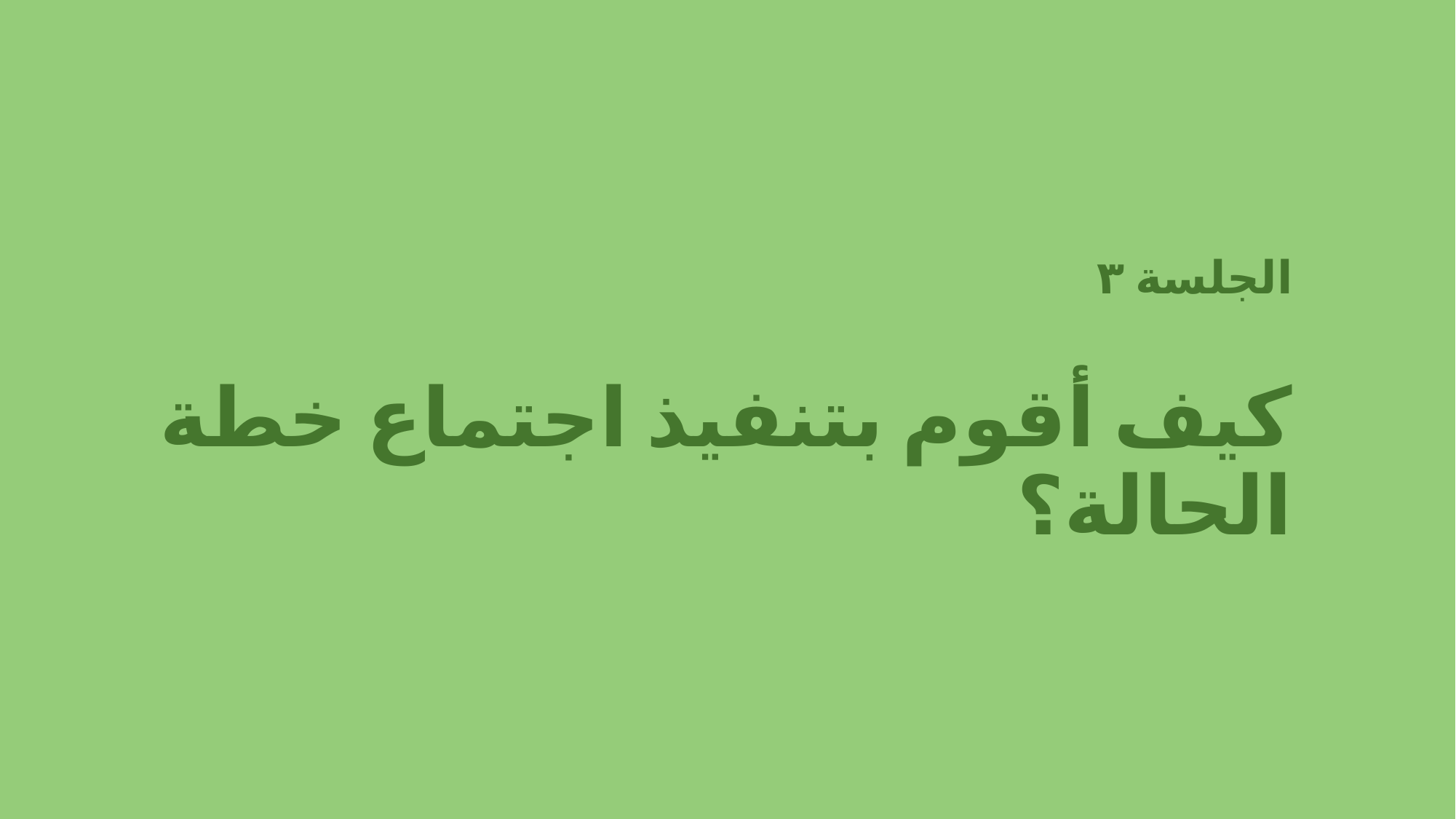

الجلسة ٣
كيف أقوم بتنفيذ اجتماع خطة الحالة؟